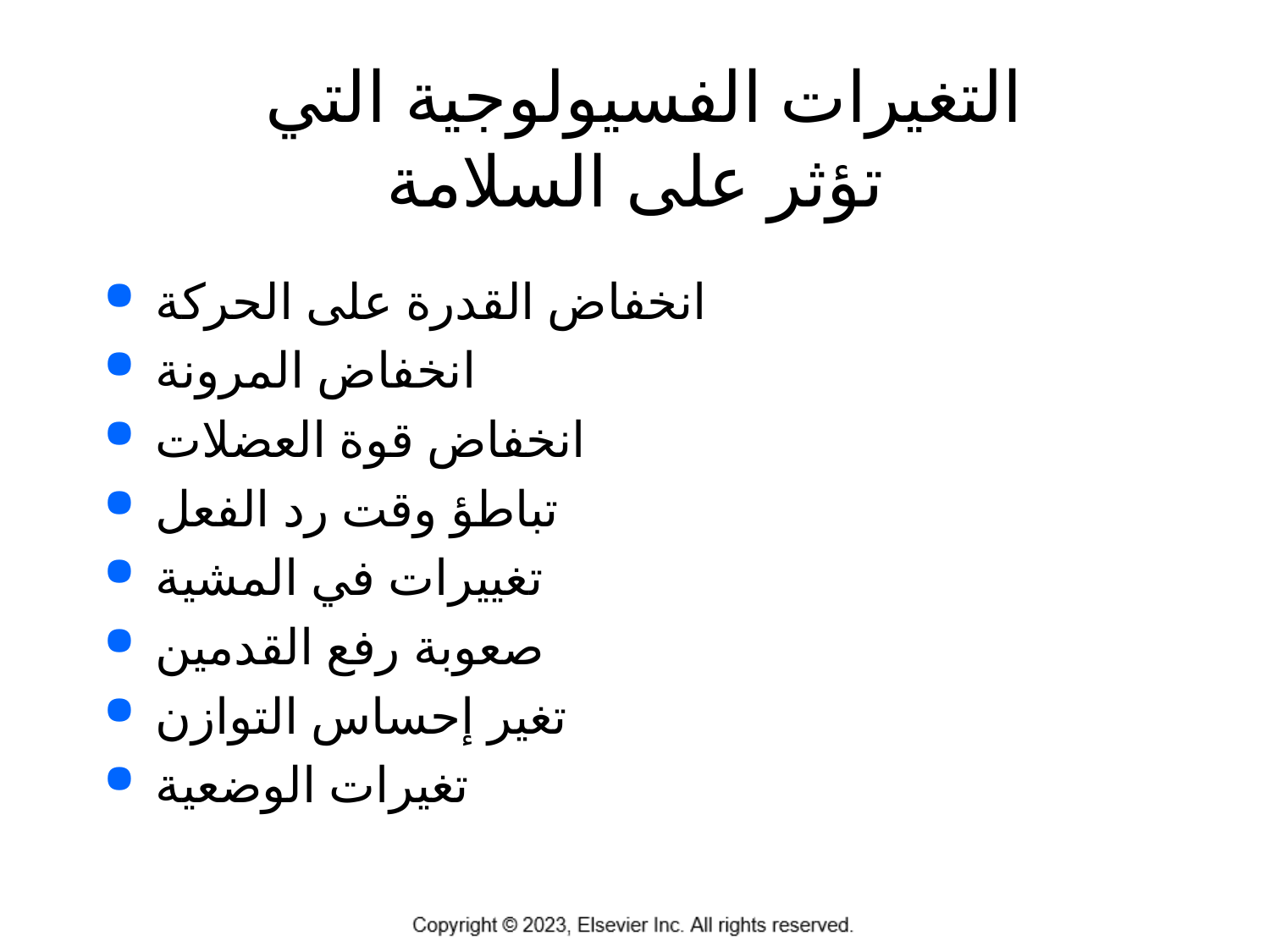

# التغيرات الفسيولوجية التي تؤثر على السلامة
انخفاض القدرة على الحركة
انخفاض المرونة
انخفاض قوة العضلات
تباطؤ وقت رد الفعل
تغييرات في المشية
صعوبة رفع القدمين
تغير إحساس التوازن
تغيرات الوضعية